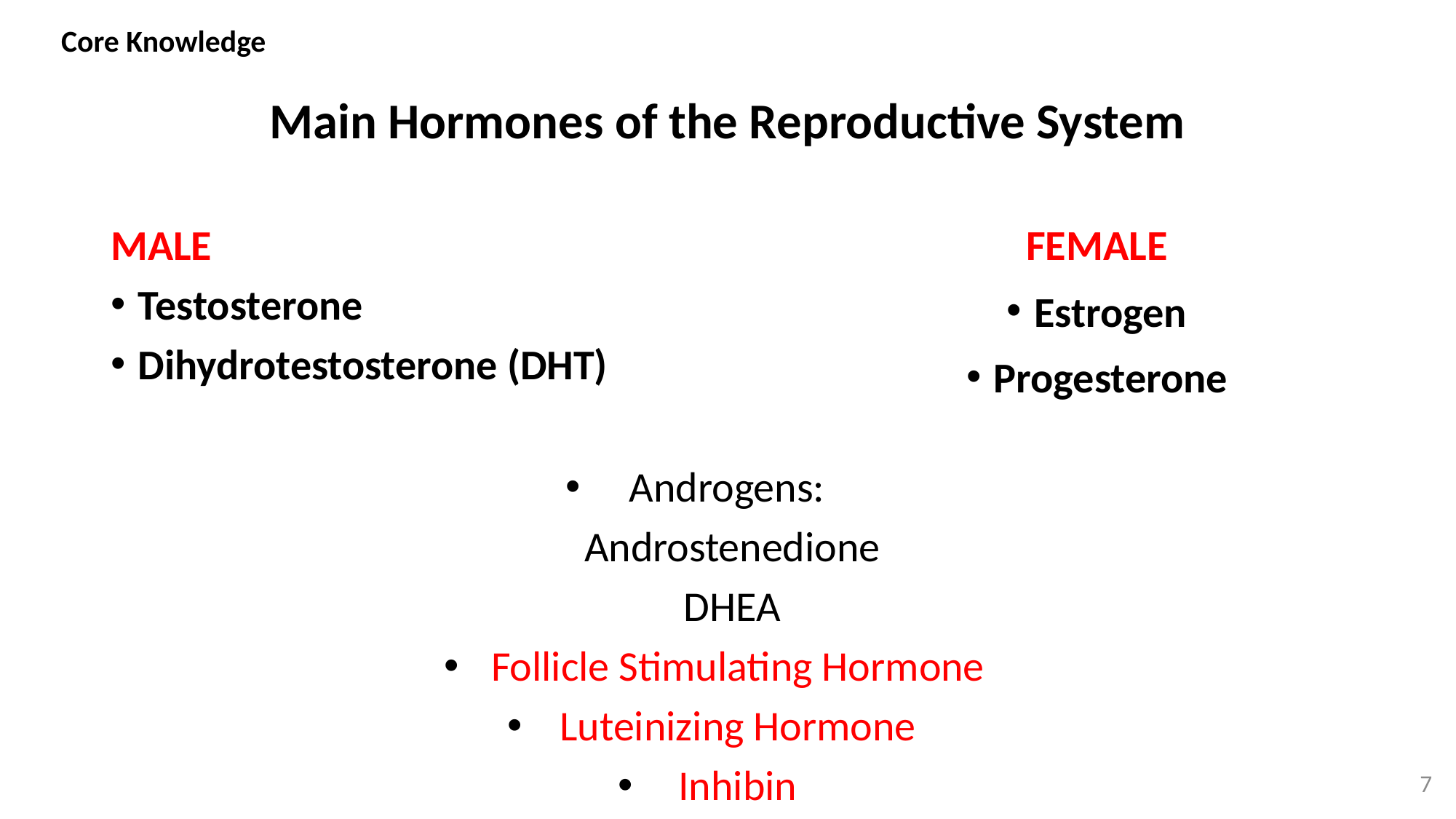

Core Knowledge
# Main Hormones of the Reproductive System
MALE
Testosterone
Dihydrotestosterone (DHT)

Androgens:
 Androstenedione
 DHEA
Follicle Stimulating Hormone
Luteinizing Hormone
Inhibin

FEMALE
Estrogen
Progesterone

7